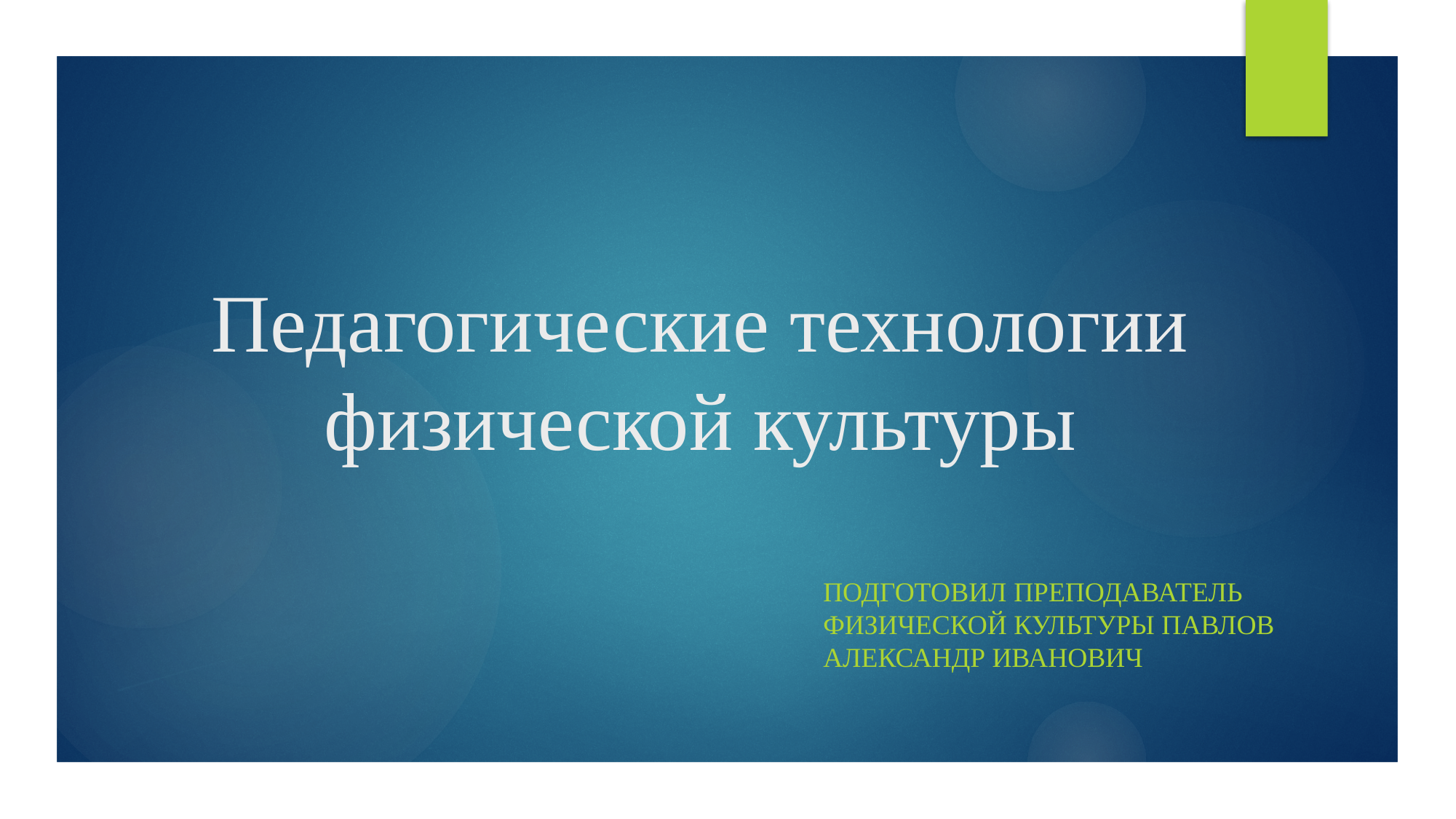

# Педагогические технологии физической культуры
Подготовил преподаватель физической культуры павлов александр иванович